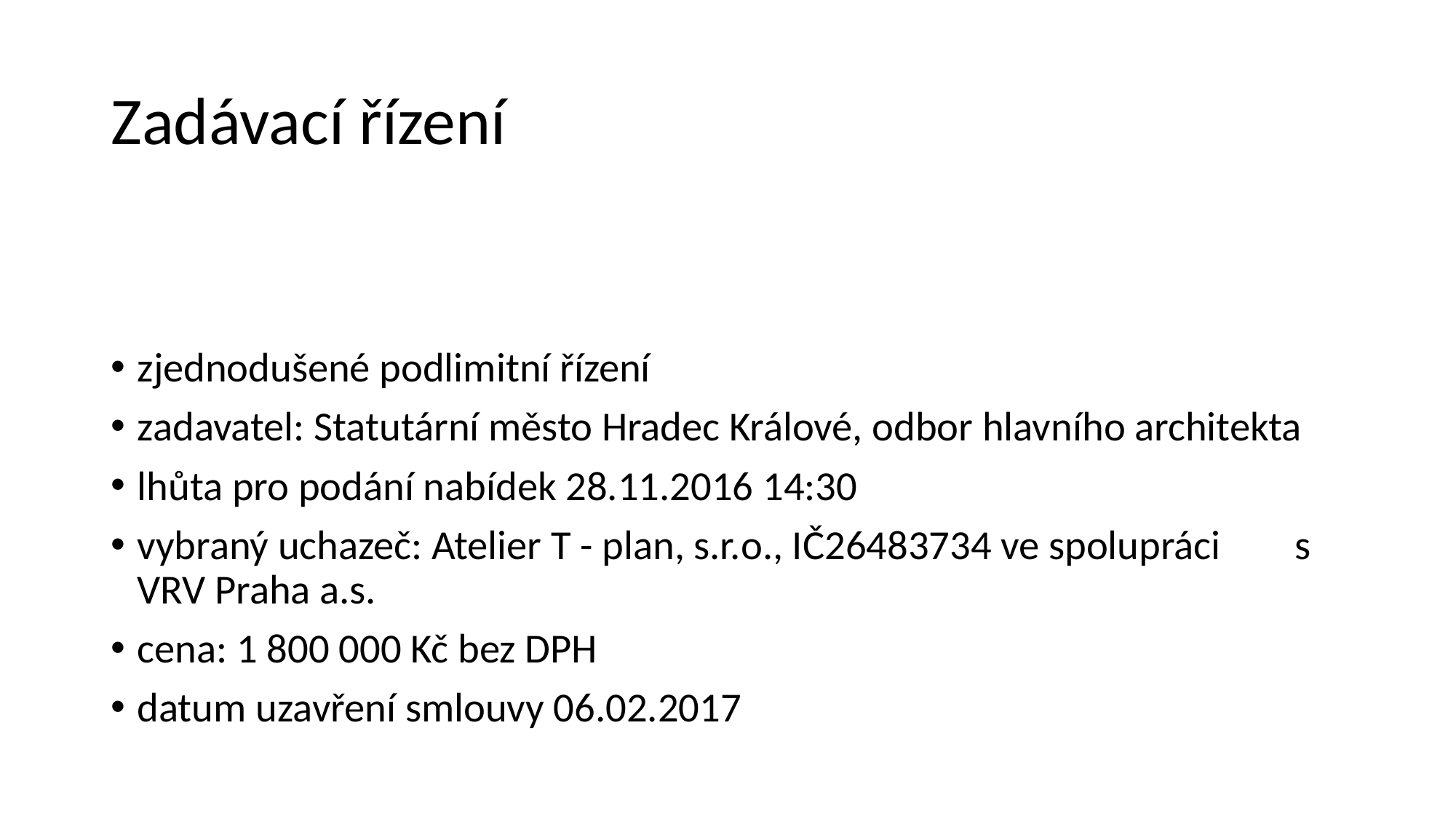

# Zadávací řízení

zjednodušené podlimitní řízení
zadavatel: Statutární město Hradec Králové, odbor hlavního architekta
lhůta pro podání nabídek 28.11.2016 14:30
vybraný uchazeč: Atelier T - plan, s.r.o., IČ26483734 ve spolupráci        s VRV Praha a.s.
cena: 1 800 000 Kč bez DPH
datum uzavření smlouvy 06.02.2017